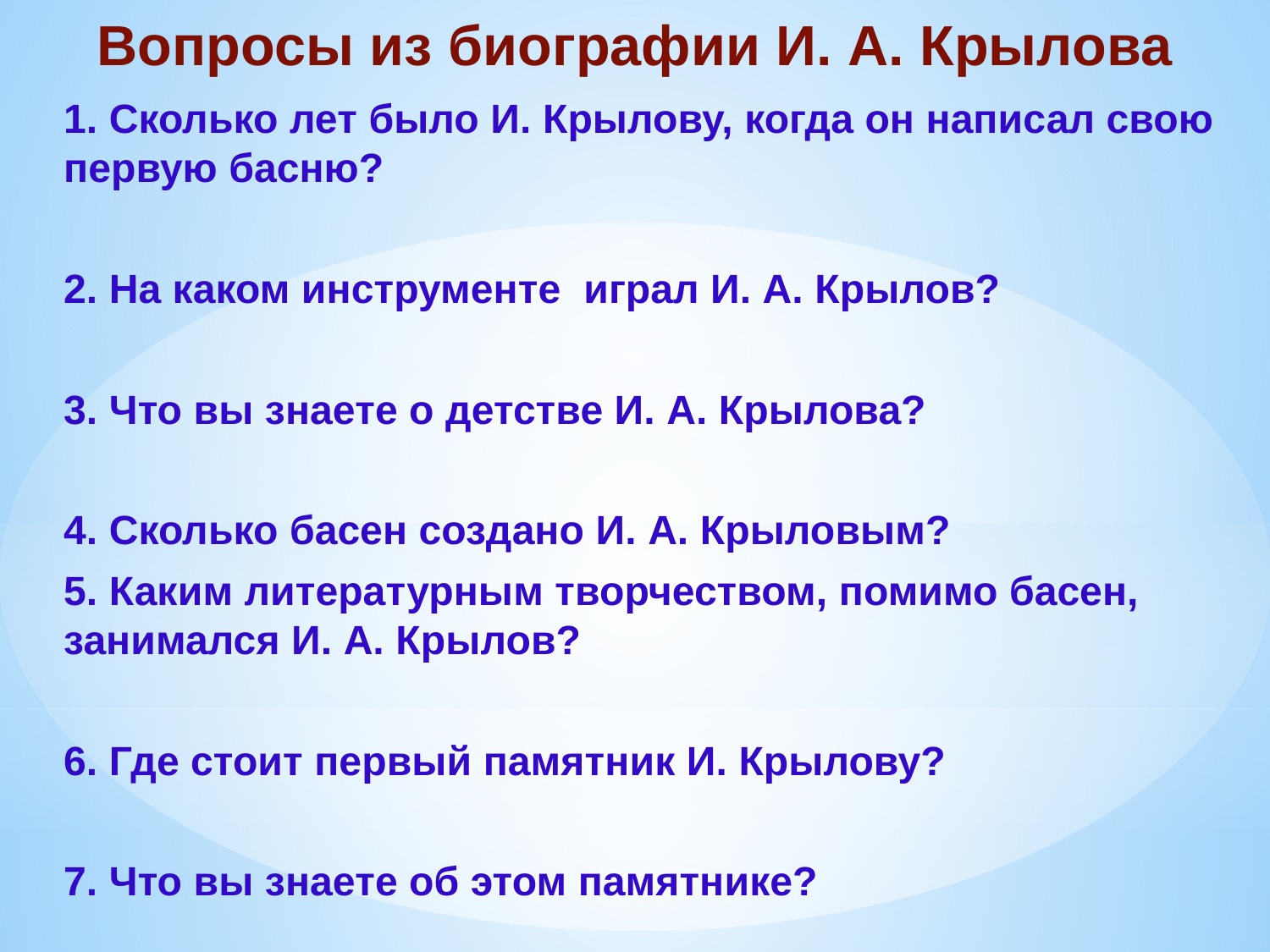

# Вопросы из биографии И. А. Крылова
1. Сколько лет было И. Крылову, когда он написал свою первую басню?

2. На каком инструменте  играл И. А. Крылов?

3. Что вы знаете о детстве И. А. Крылова?

4. Сколько басен создано И. А. Крыловым?
5. Каким литературным творчеством, помимо басен, занимался И. А. Крылов?

6. Где стоит первый памятник И. Крылову?

7. Что вы знаете об этом памятнике?